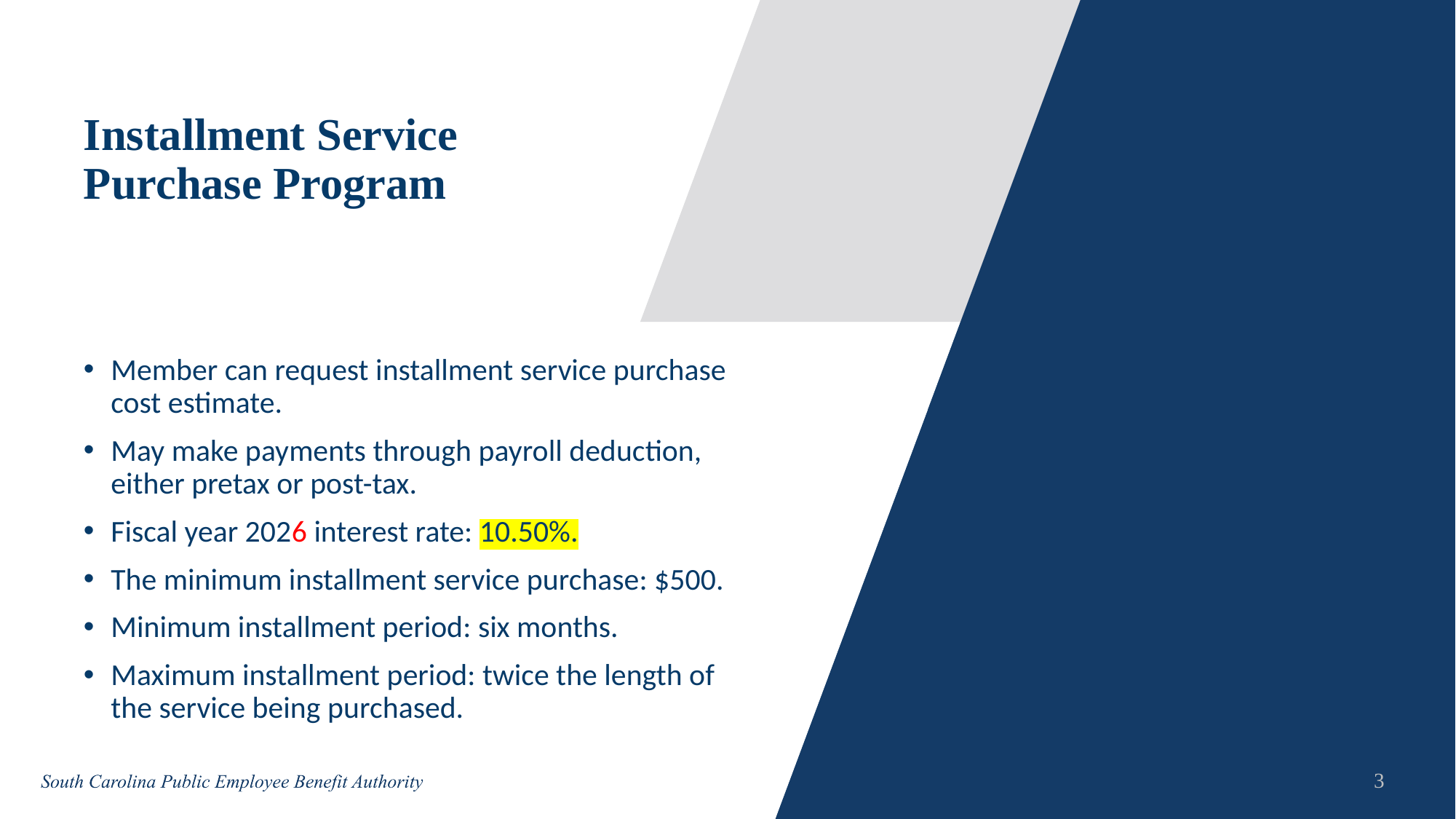

# Installment Service Purchase Program
Member can request installment service purchase cost estimate.
May make payments through payroll deduction, either pretax or post-tax.
Fiscal year 2026 interest rate: 10.50%.
The minimum installment service purchase: $500.
Minimum installment period: six months.
Maximum installment period: twice the length of the service being purchased.
3